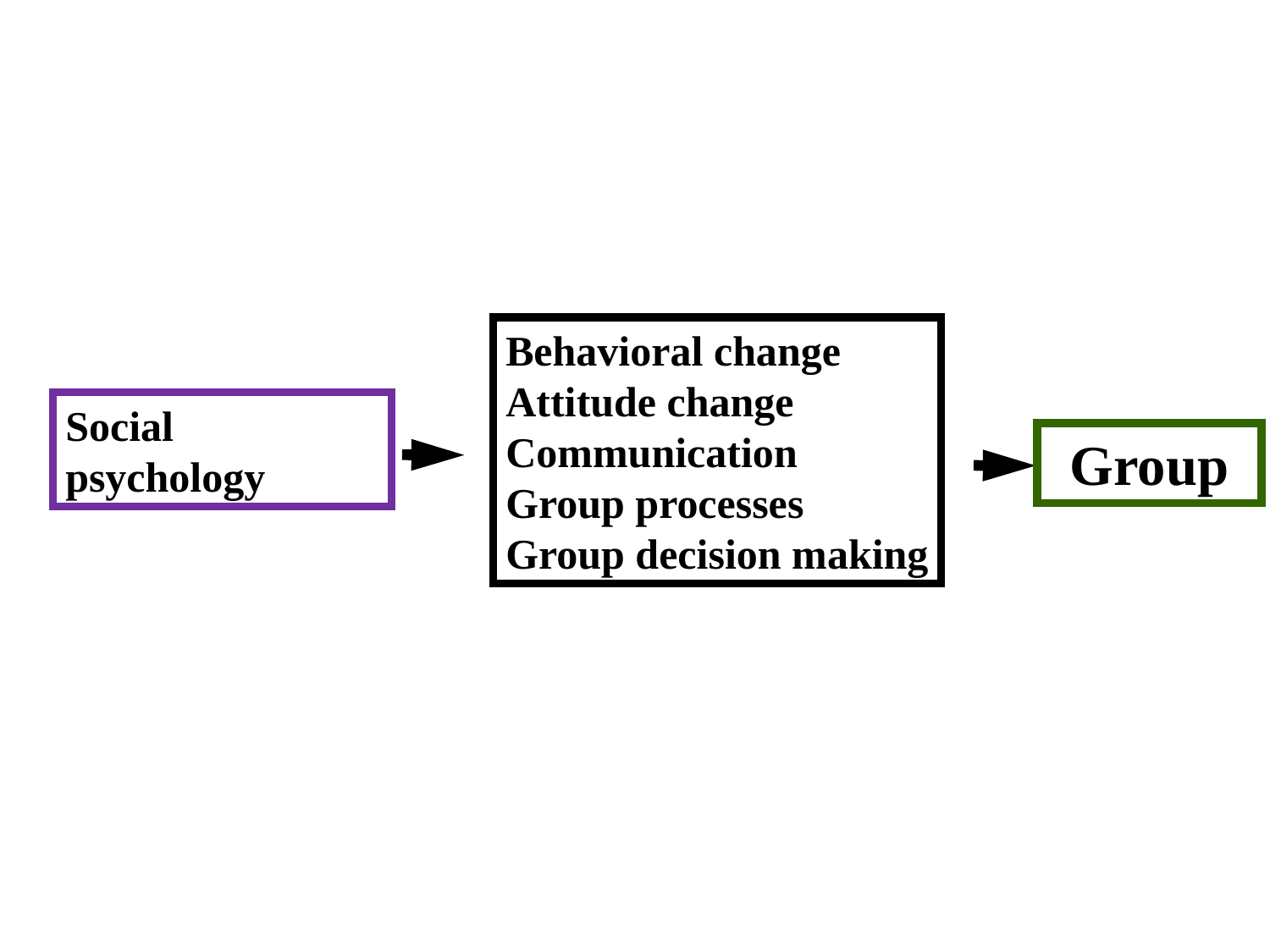

Behavioral change
Attitude change
Communication
Group processes
Group decision making
Social psychology
Group